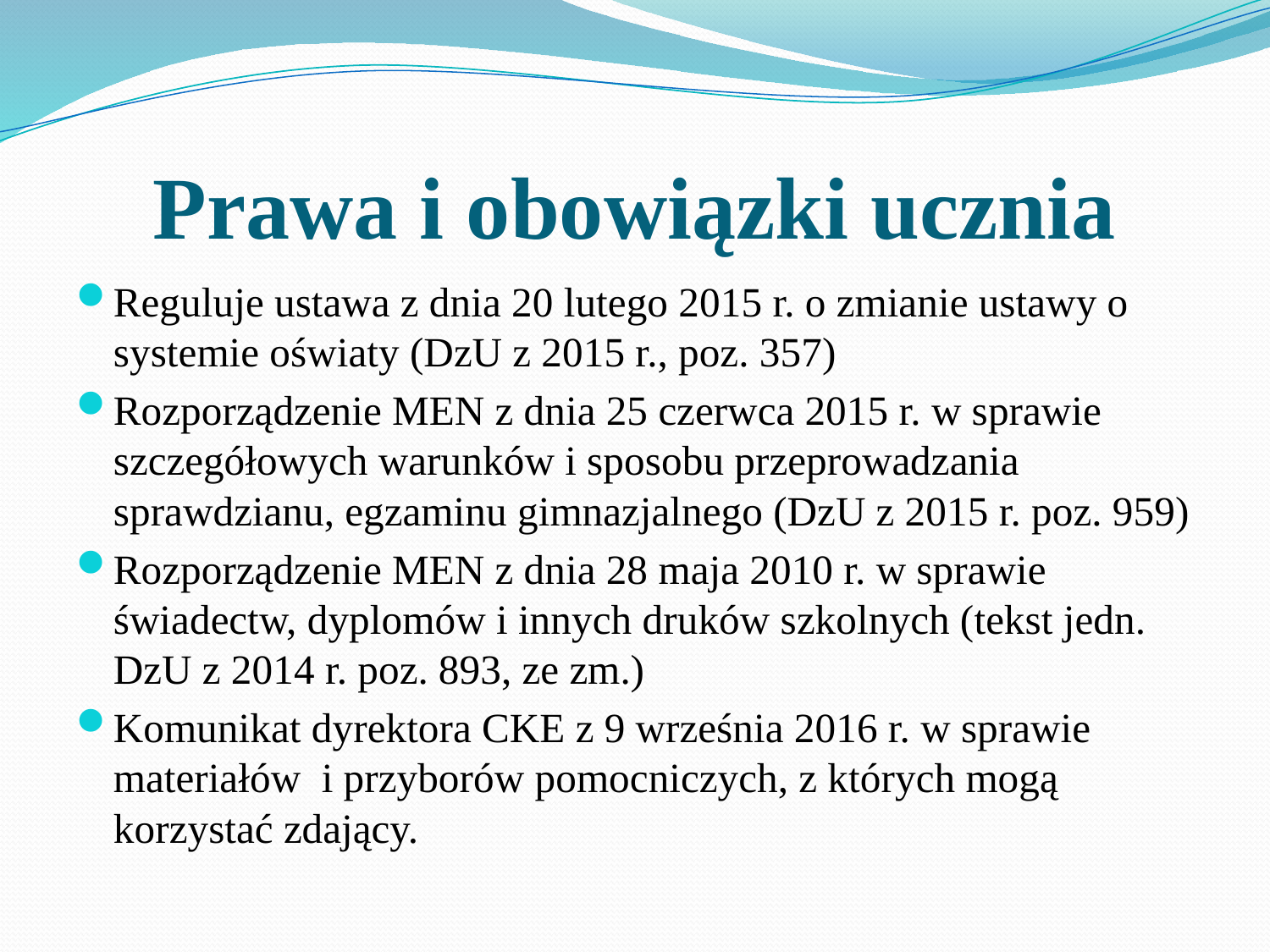

# Prawa i obowiązki ucznia
Reguluje ustawa z dnia 20 lutego 2015 r. o zmianie ustawy o systemie oświaty (DzU z 2015 r., poz. 357)
Rozporządzenie MEN z dnia 25 czerwca 2015 r. w sprawie szczegółowych warunków i sposobu przeprowadzania sprawdzianu, egzaminu gimnazjalnego (DzU z 2015 r. poz. 959)
Rozporządzenie MEN z dnia 28 maja 2010 r. w sprawie świadectw, dyplomów i innych druków szkolnych (tekst jedn. DzU z 2014 r. poz. 893, ze zm.)
Komunikat dyrektora CKE z 9 września 2016 r. w sprawie materiałów  i przyborów pomocniczych, z których mogą korzystać zdający.